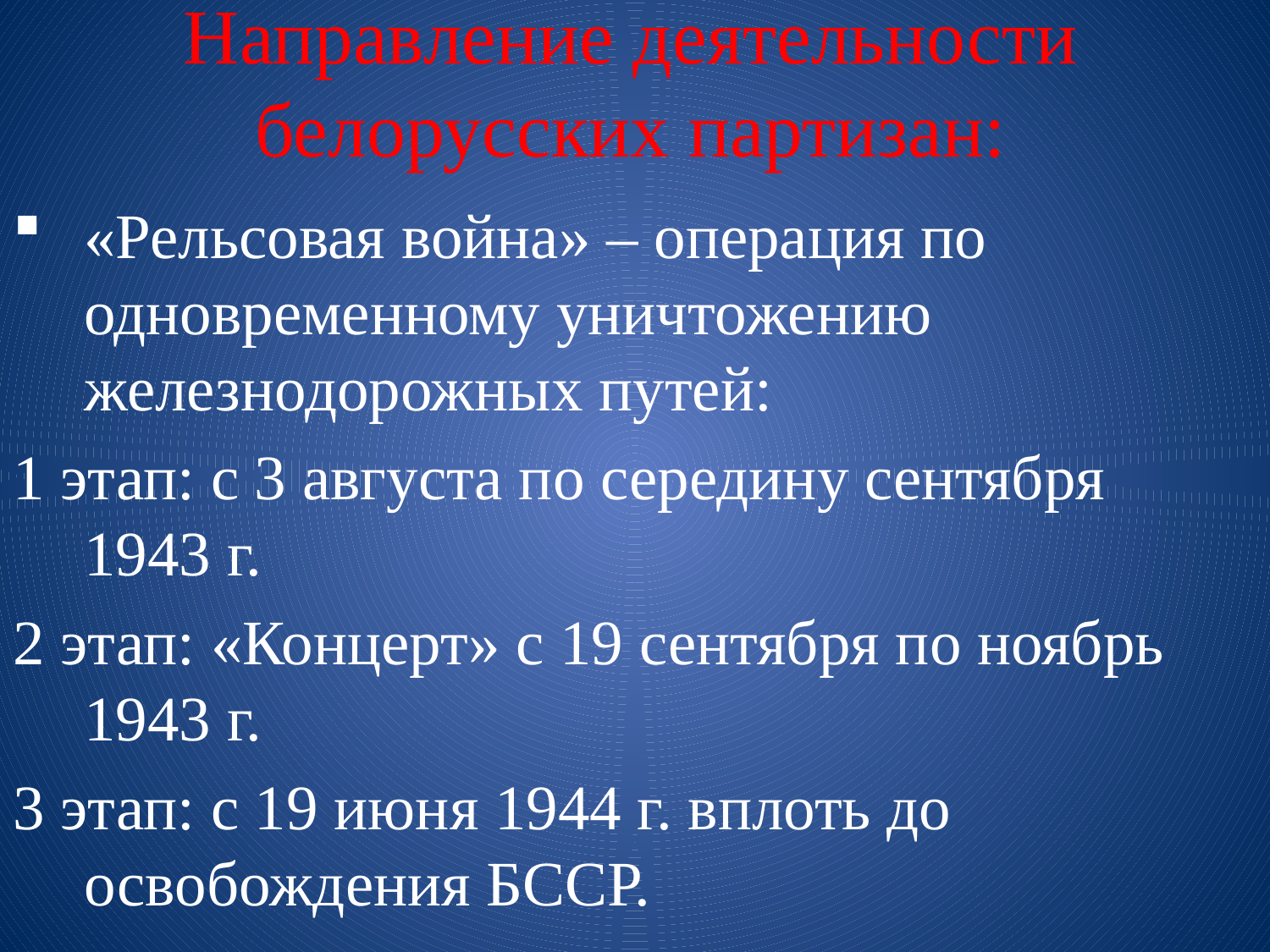

# Направление деятельности белорусских партизан:
«Рельсовая война» – операция по одновременному уничтожению железнодорожных путей:
1 этап: с 3 августа по середину сентября 1943 г.
2 этап: «Концерт» с 19 сентября по ноябрь 1943 г.
3 этап: с 19 июня 1944 г. вплоть до освобождения БССР.